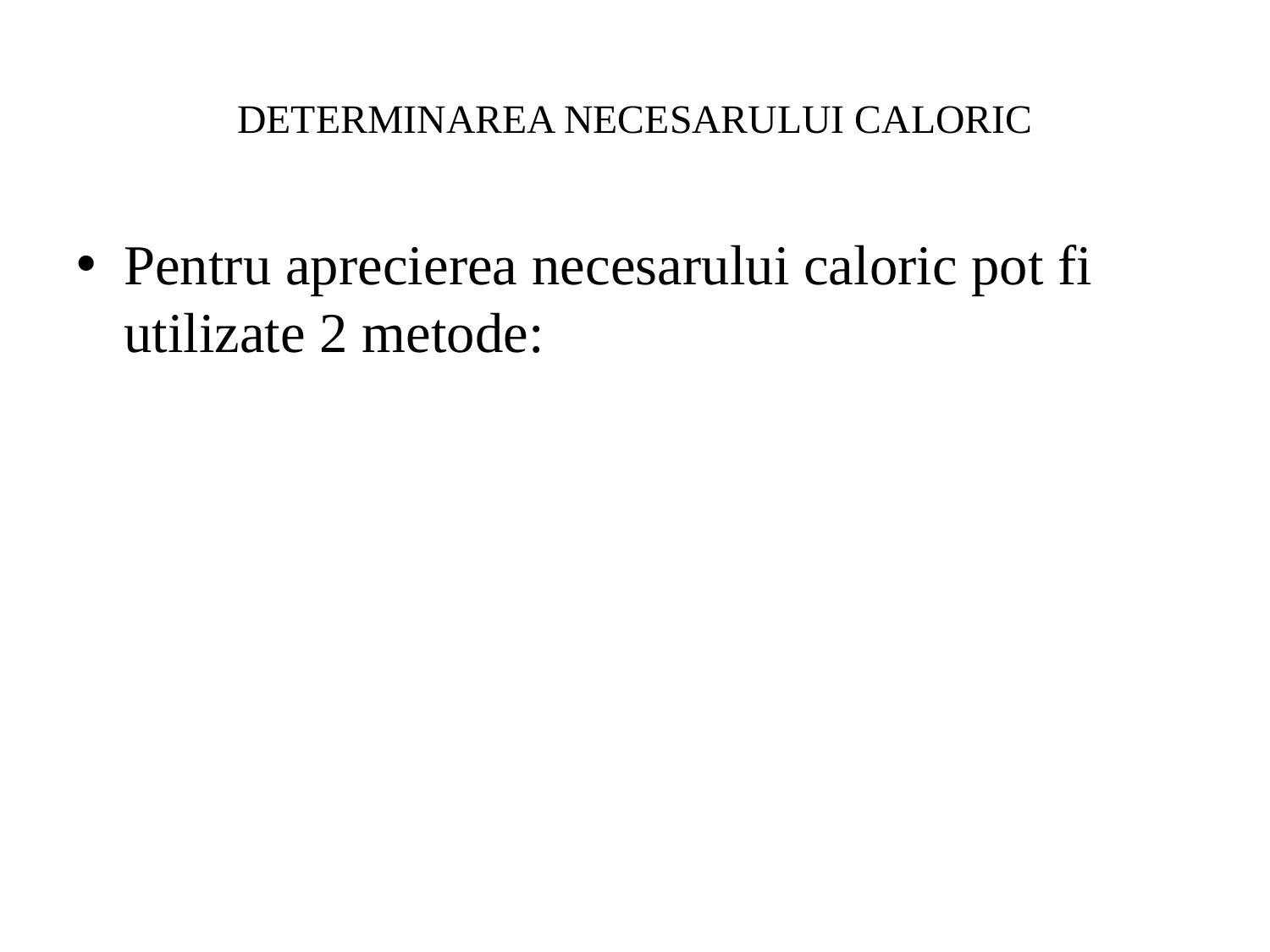

# DETERMINAREA NECESARULUI CALORIC
Pentru aprecierea necesarului caloric pot fi utilizate 2 metode: